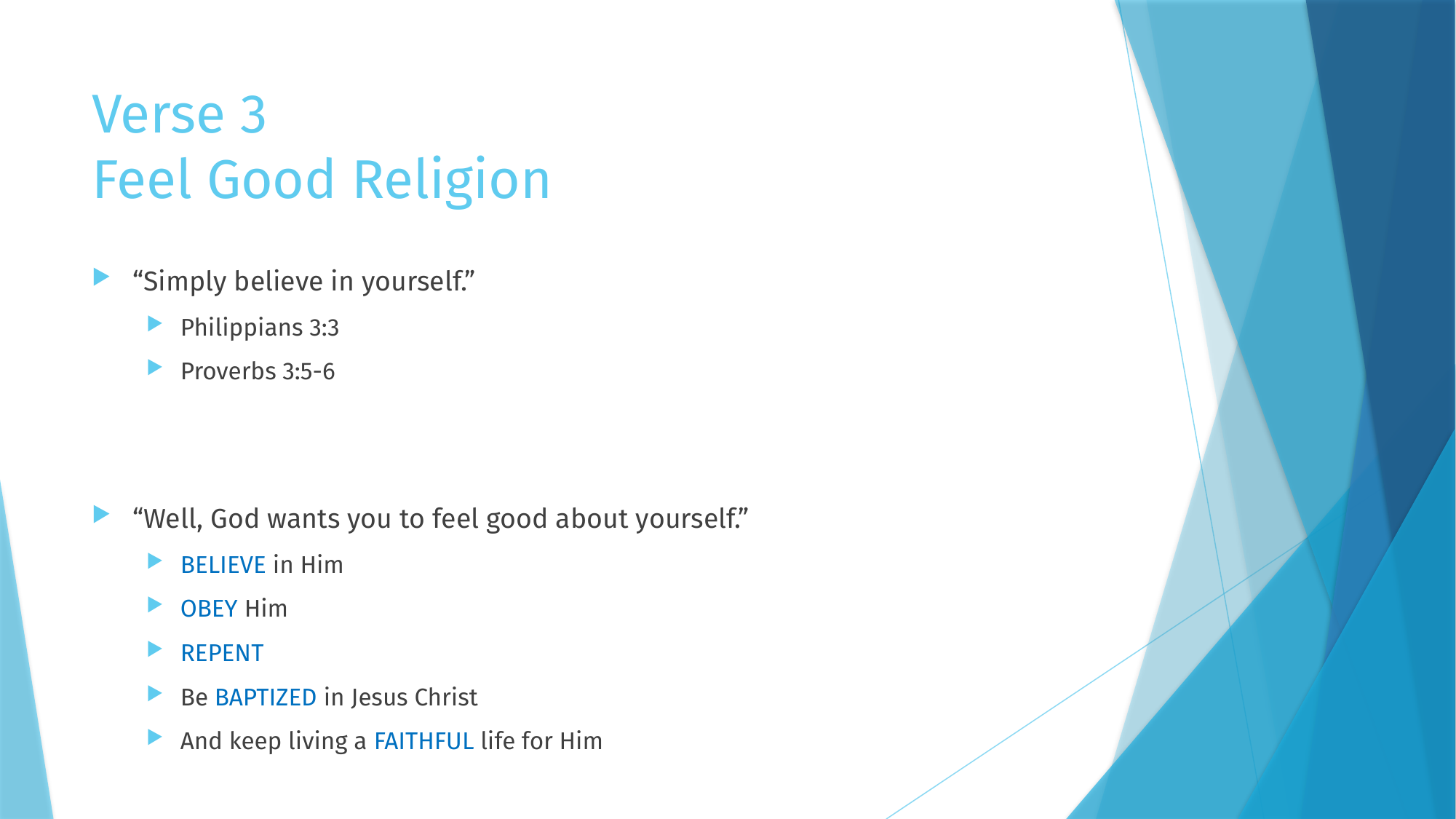

# Verse 3 Feel Good Religion
“Simply believe in yourself.”
Philippians 3:3
Proverbs 3:5-6

“Well, God wants you to feel good about yourself.”
BELIEVE in Him
OBEY Him
REPENT
Be BAPTIZED in Jesus Christ
And keep living a FAITHFUL life for Him